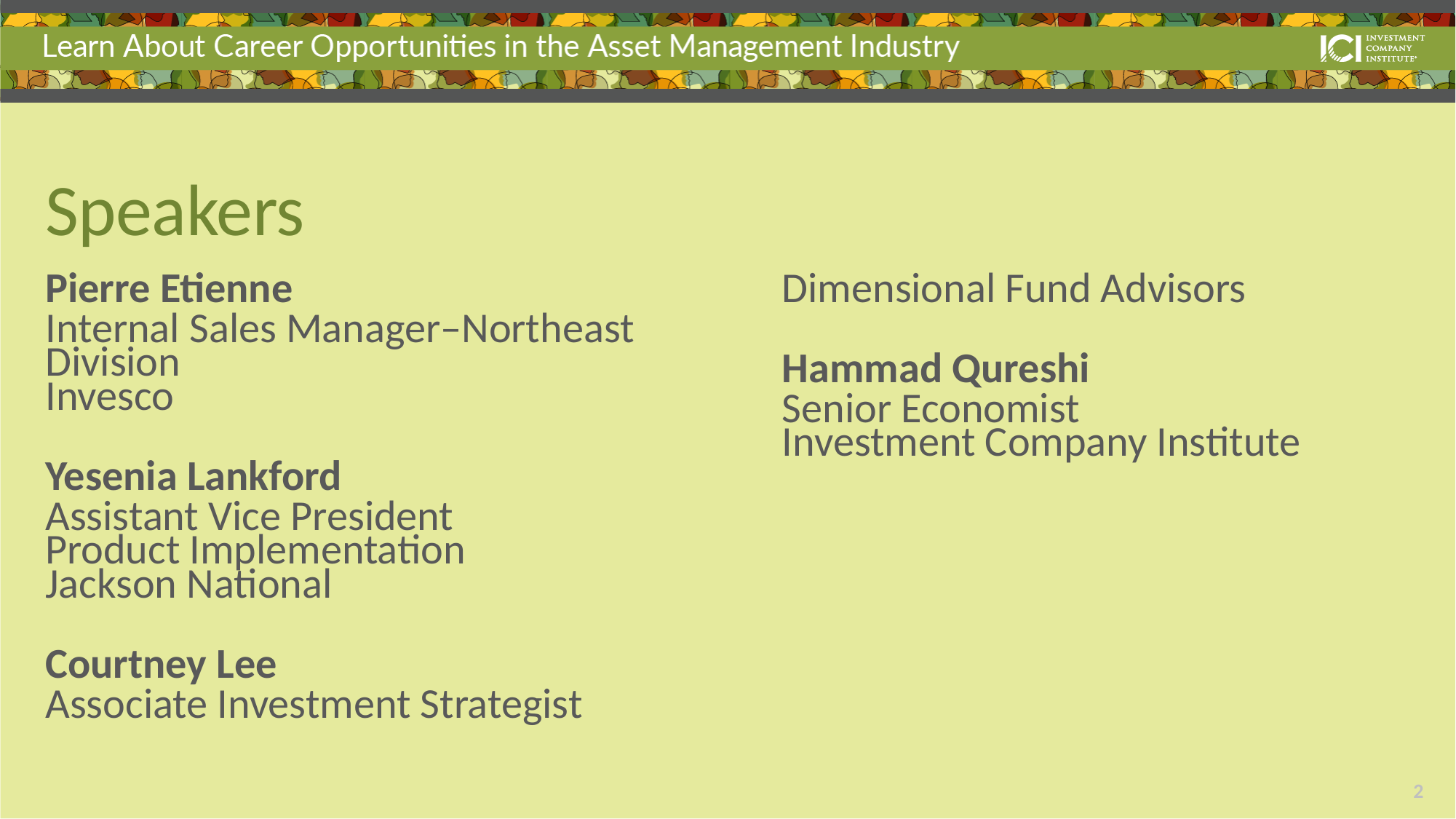

# Speakers
Pierre Etienne
Internal Sales Manager–Northeast Division
Invesco

Yesenia Lankford
Assistant Vice President
Product Implementation
Jackson National

Courtney Lee
Associate Investment Strategist Dimensional Fund Advisors

Hammad Qureshi
Senior Economist
Investment Company Institute
2